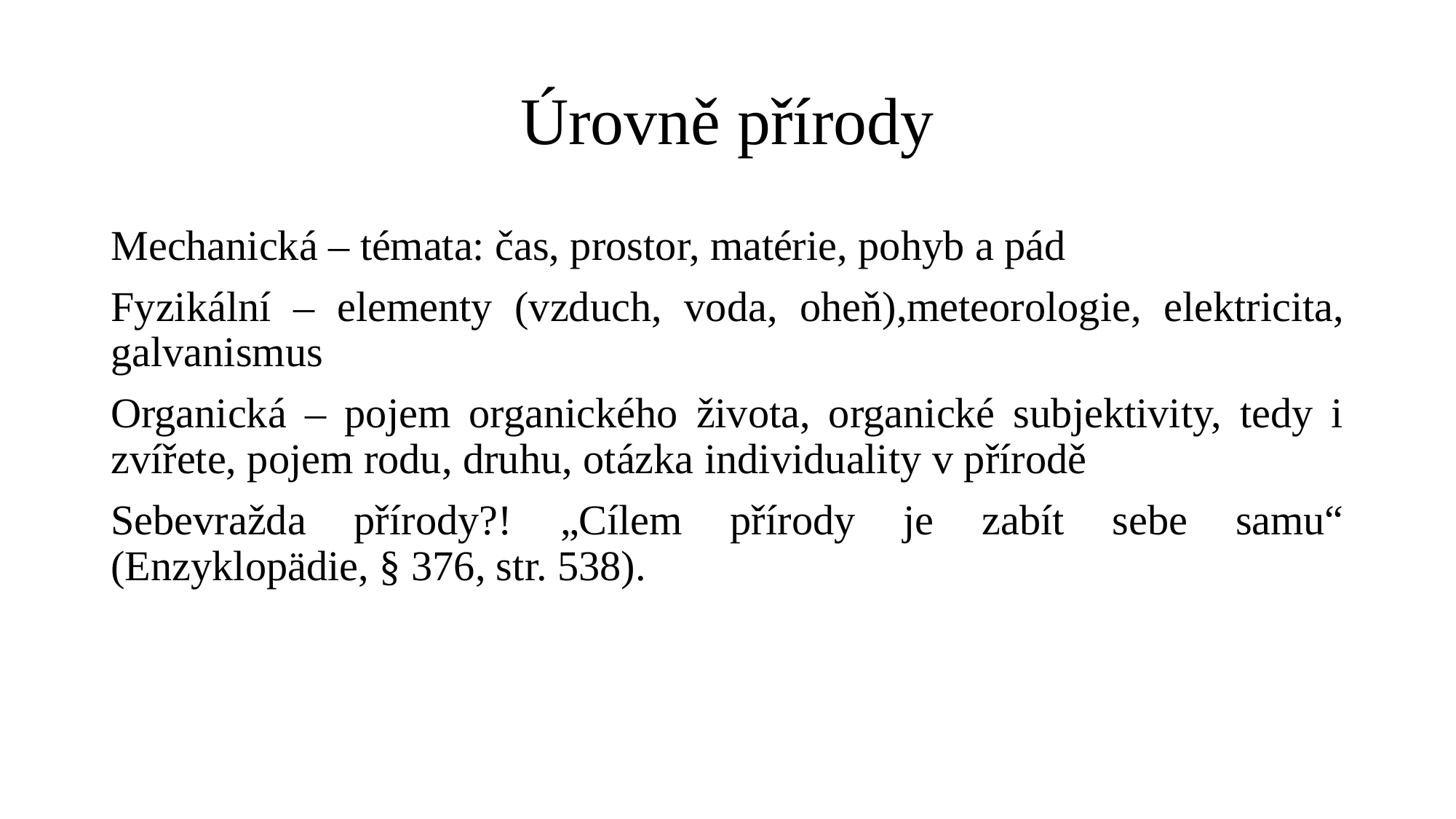

# Úrovně přírody
Mechanická – témata: čas, prostor, matérie, pohyb a pád
Fyzikální – elementy (vzduch, voda, oheň),meteorologie, elektricita, galvanismus
Organická – pojem organického života, organické subjektivity, tedy i zvířete, pojem rodu, druhu, otázka individuality v přírodě
Sebevražda přírody?! „Cílem přírody je zabít sebe samu“ (Enzyklopädie, § 376, str. 538).